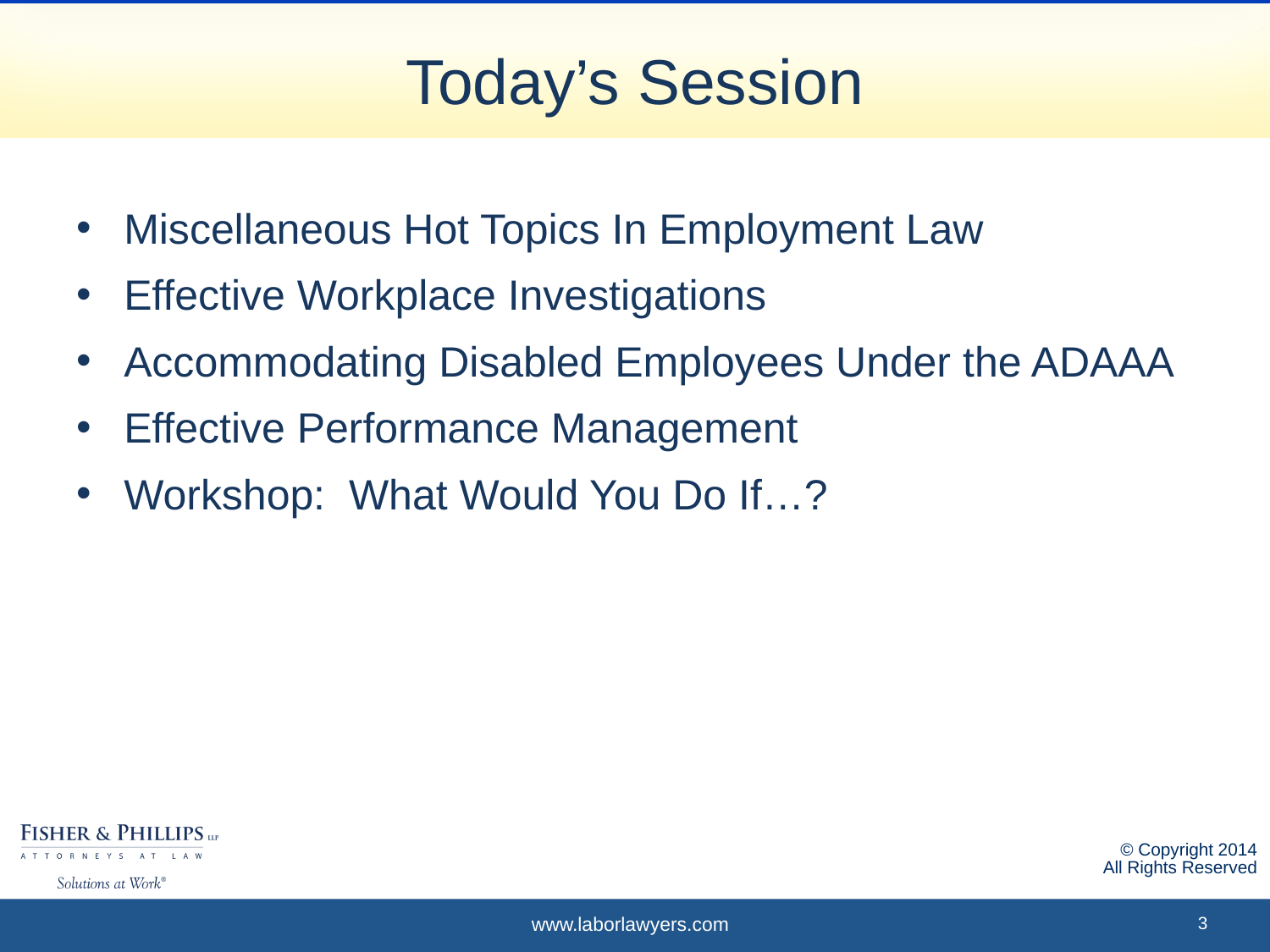

# Today’s Session
Miscellaneous Hot Topics In Employment Law
Effective Workplace Investigations
Accommodating Disabled Employees Under the ADAAA
Effective Performance Management
Workshop:  What Would You Do If…?